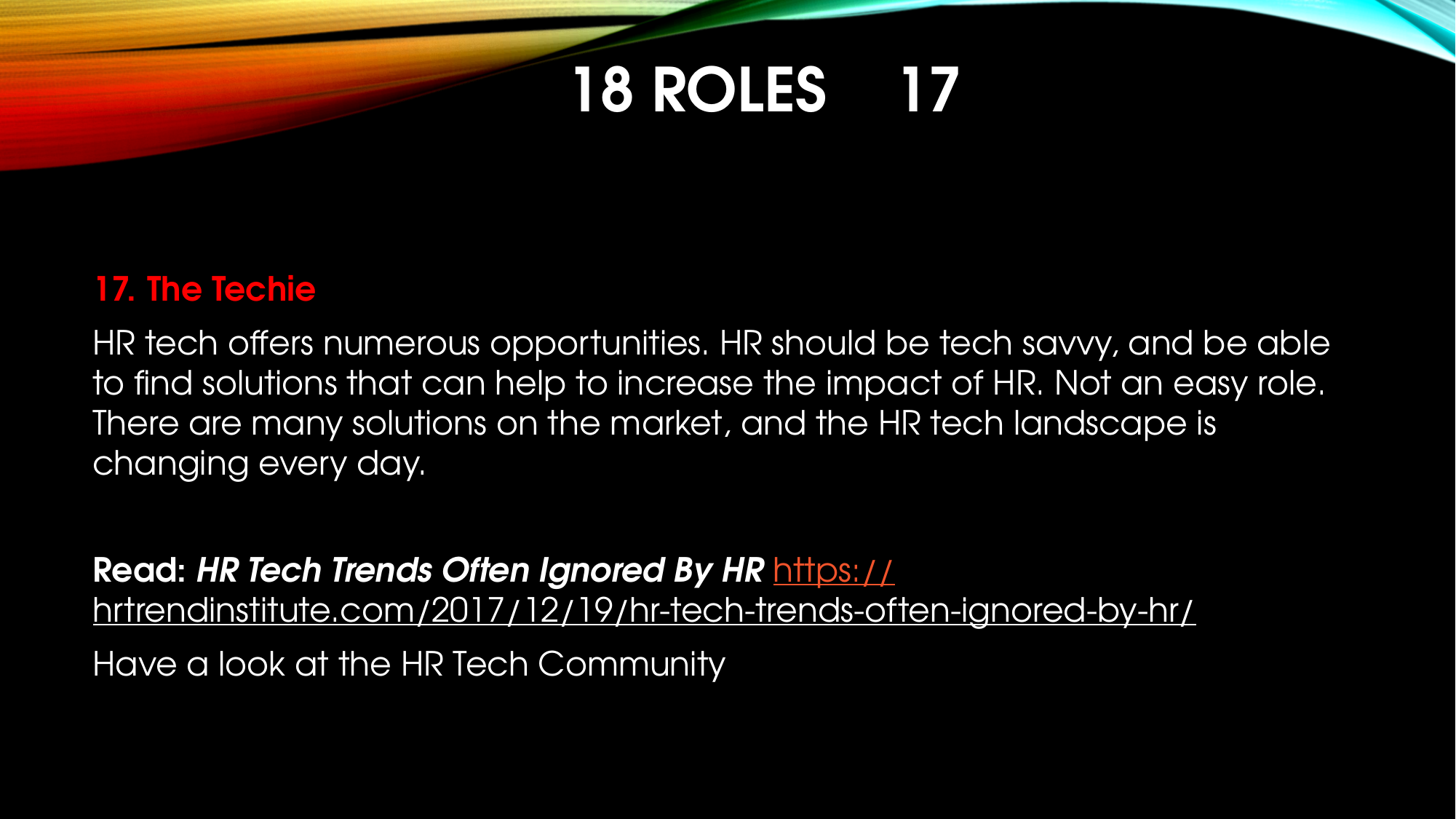

# 18 roles    17
The Techie
HR tech offers numerous opportunities. HR should be tech savvy, and be able to find solutions that can help to increase the impact of HR. Not an easy role. There are many solutions on the market, and the HR tech landscape is changing every day.

Read: HR Tech Trends Often Ignored By HR https://hrtrendinstitute.com/2017/12/19/hr-tech-trends-often-ignored-by-hr/
Have a look at the HR Tech Community